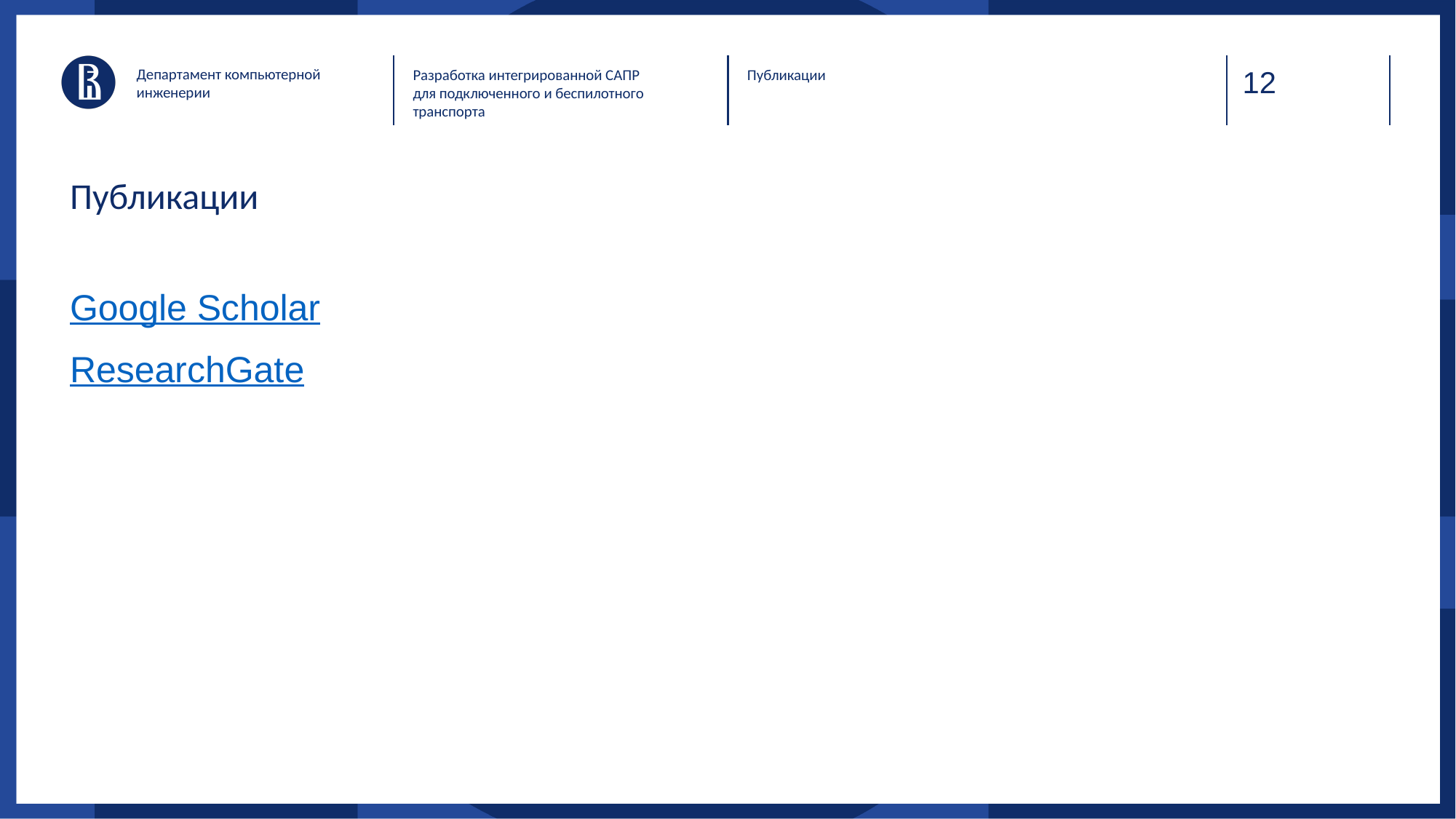

Департамент компьютерной инженерии

Разработка интегрированной САПР для подключенного и беспилотного транспорта
Публикации
# Публикации
Google Scholar
ResearchGate